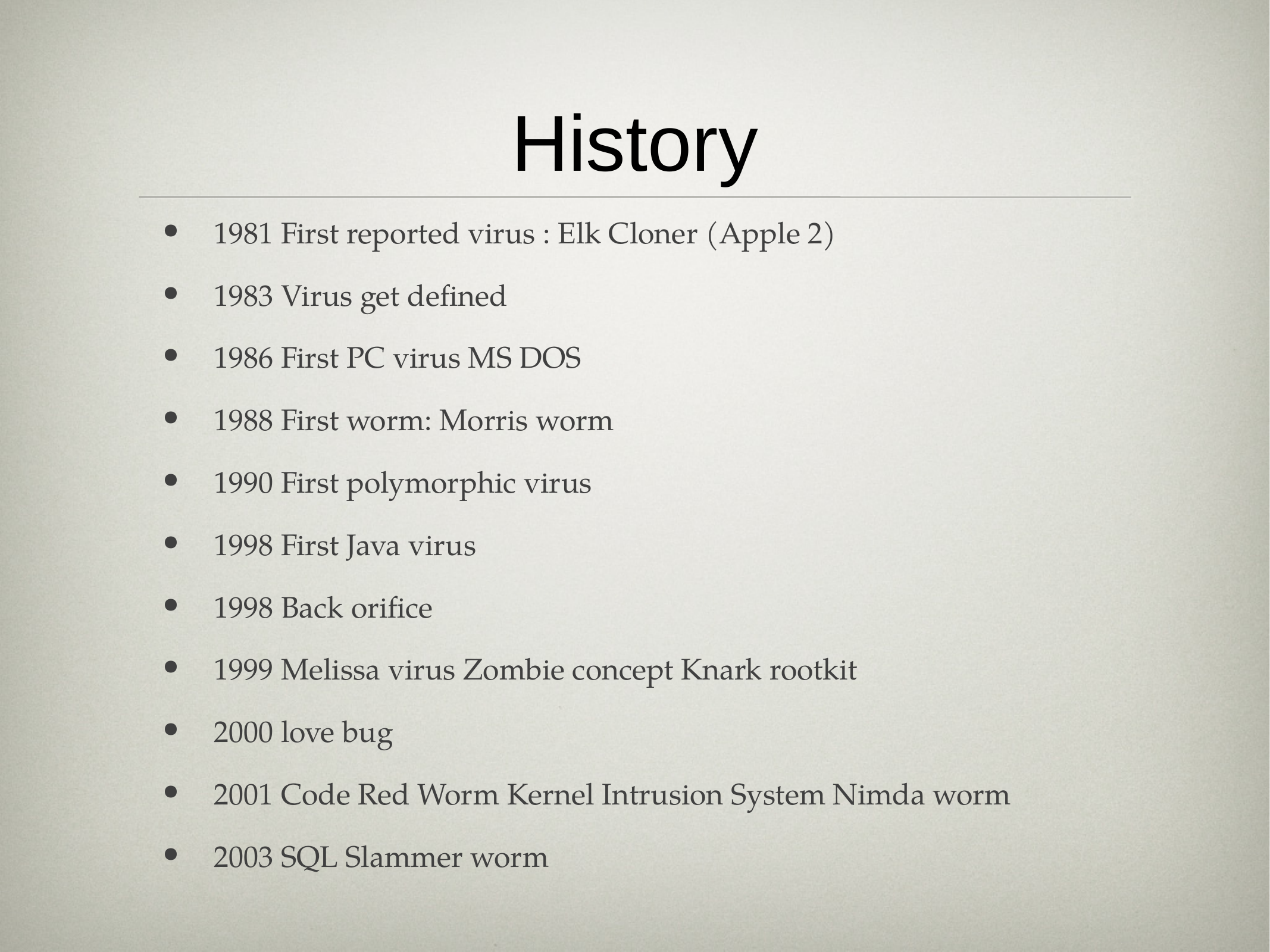

# History
1981 First reported virus : Elk Cloner (Apple 2)
1983 Virus get defined
1986 First PC virus MS DOS
1988 First worm: Morris worm
1990 First polymorphic virus
1998 First Java virus
1998 Back orifice
1999 Melissa virus Zombie concept Knark rootkit
2000 love bug
2001 Code Red Worm Kernel Intrusion System Nimda worm
2003 SQL Slammer worm